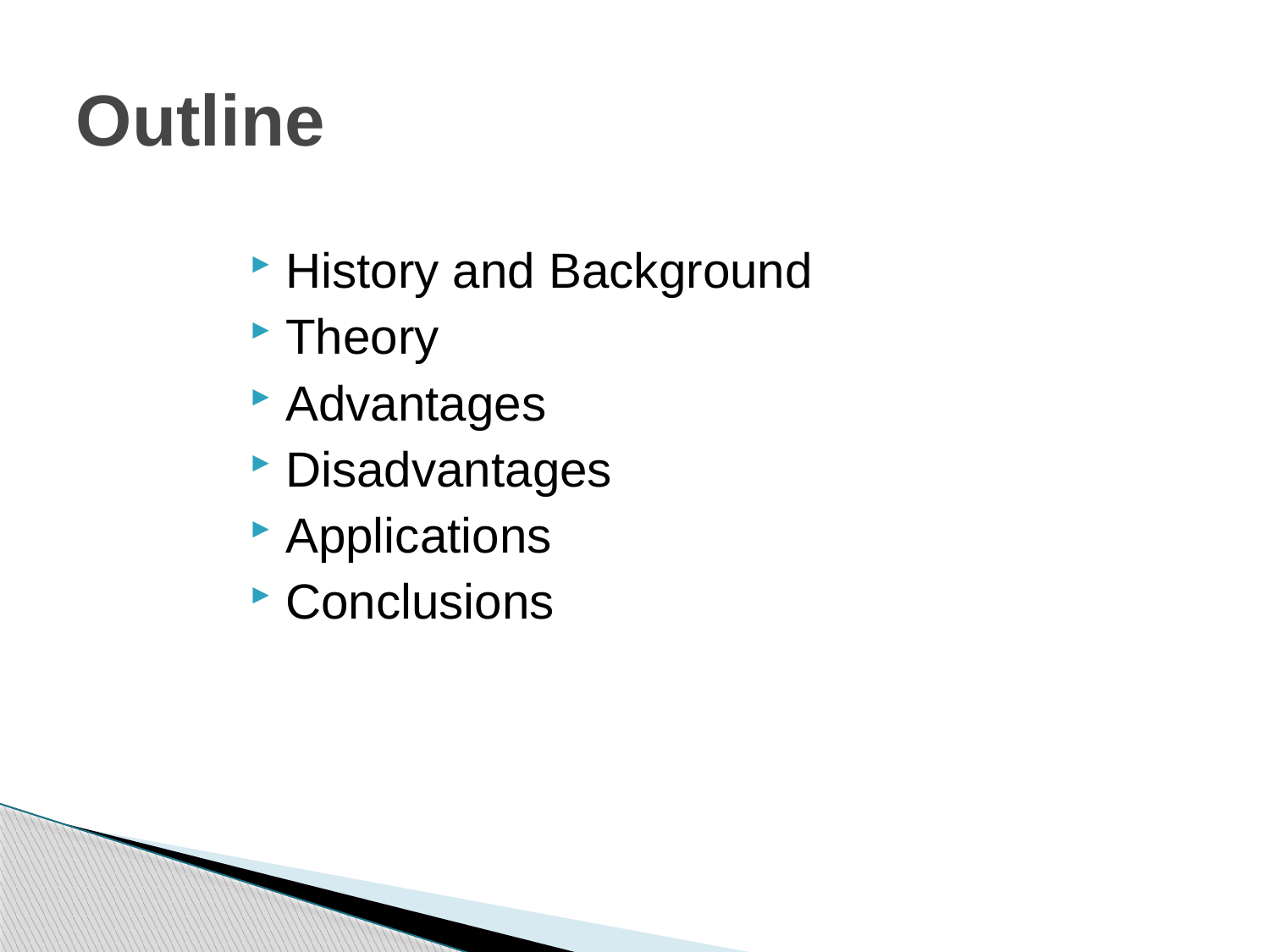

# Outline
History and Background
Theory
Advantages
Disadvantages
Applications
Conclusions